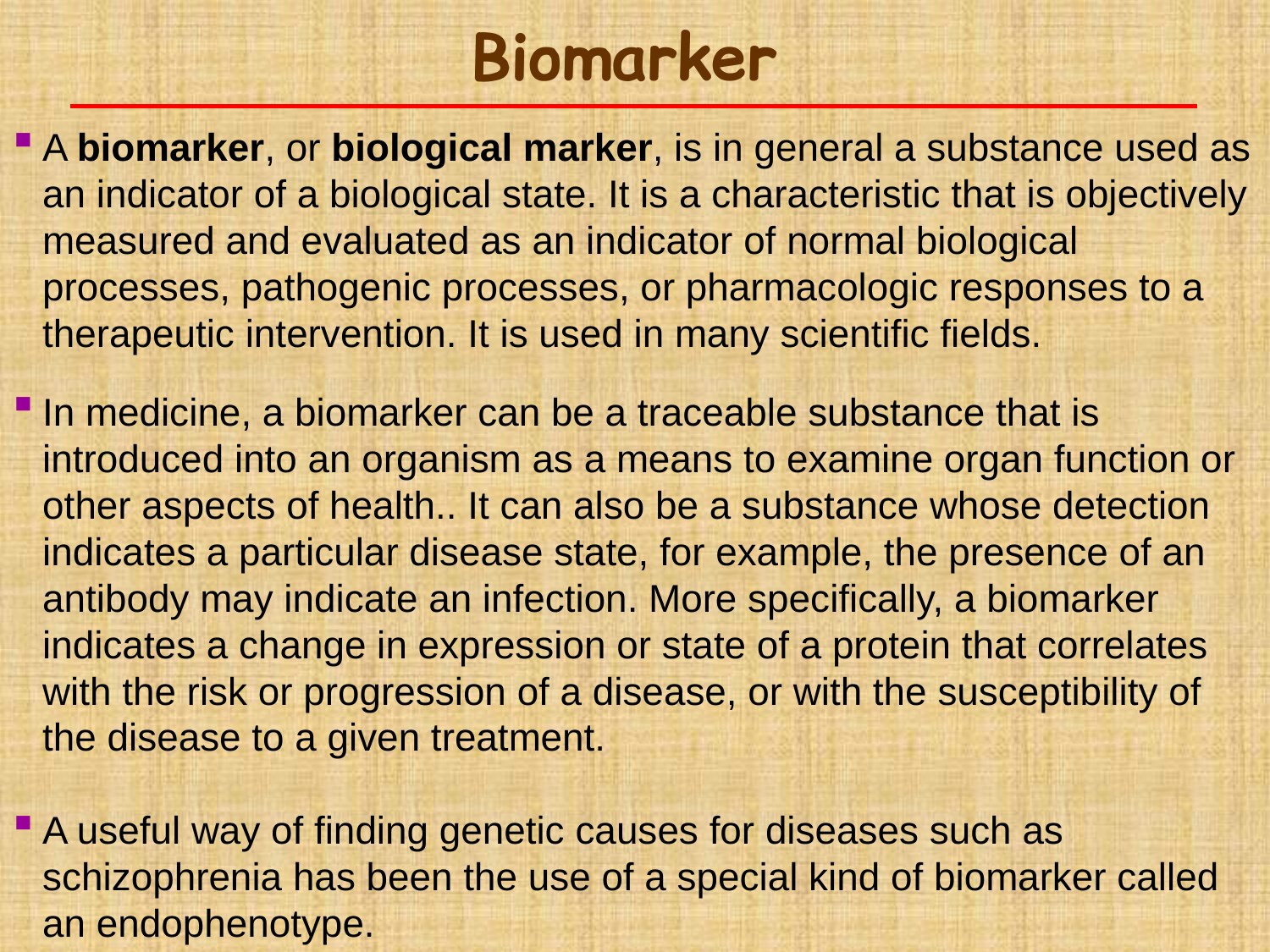

Biomarker
A biomarker, or biological marker, is in general a substance used as an indicator of a biological state. It is a characteristic that is objectively measured and evaluated as an indicator of normal biological processes, pathogenic processes, or pharmacologic responses to a therapeutic intervention. It is used in many scientific fields.

In medicine, a biomarker can be a traceable substance that is introduced into an organism as a means to examine organ function or other aspects of health.. It can also be a substance whose detection indicates a particular disease state, for example, the presence of an antibody may indicate an infection. More specifically, a biomarker indicates a change in expression or state of a protein that correlates with the risk or progression of a disease, or with the susceptibility of the disease to a given treatment.

A useful way of finding genetic causes for diseases such as schizophrenia has been the use of a special kind of biomarker called an endophenotype.